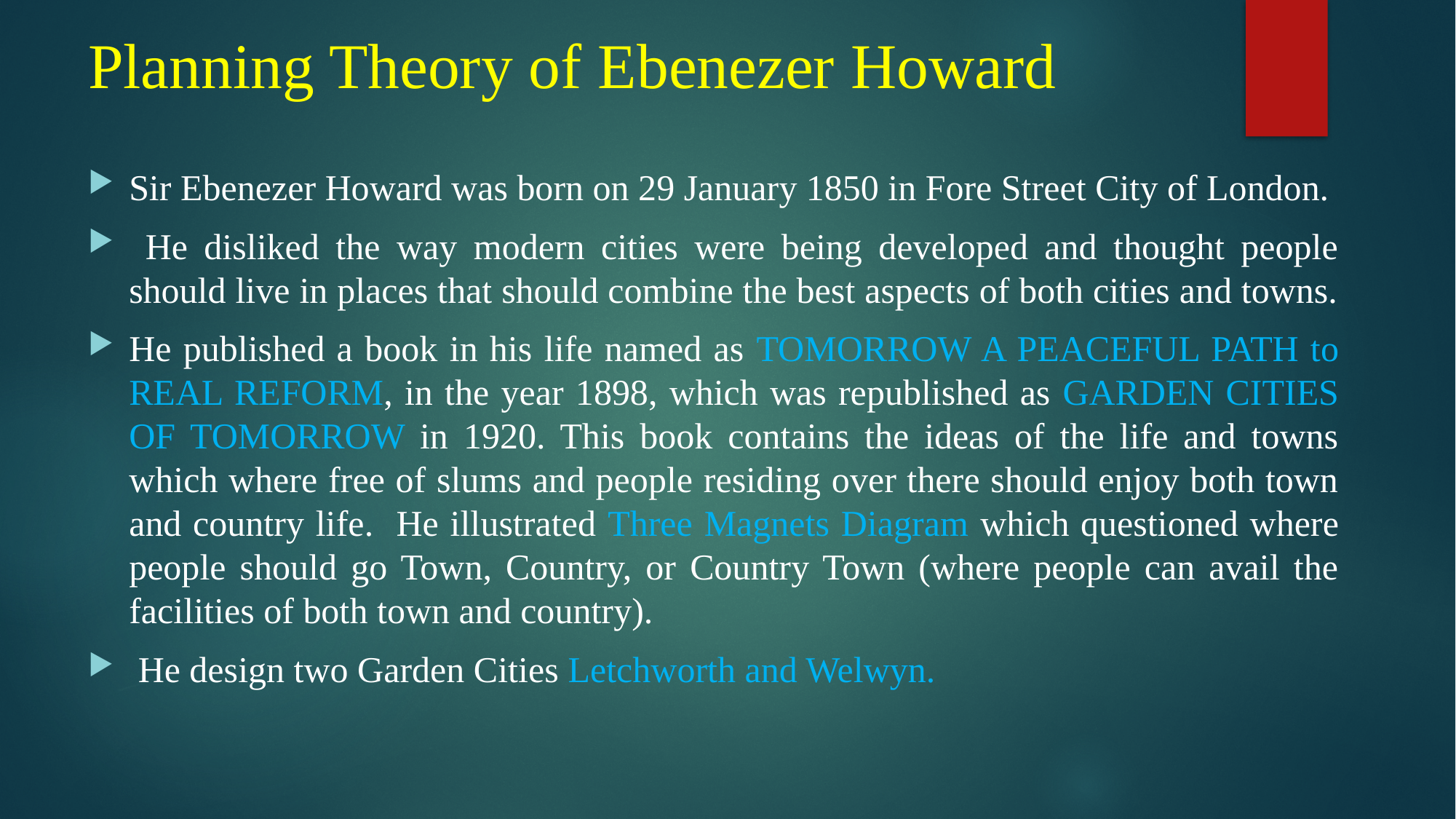

# Planning Theory of Ebenezer Howard
Sir Ebenezer Howard was born on 29 January 1850 in Fore Street City of London.
 He disliked the way modern cities were being developed and thought people should live in places that should combine the best aspects of both cities and towns.
He published a book in his life named as TOMORROW A PEACEFUL PATH to REAL REFORM, in the year 1898, which was republished as GARDEN CITIES OF TOMORROW in 1920. This book contains the ideas of the life and towns which where free of slums and people residing over there should enjoy both town and country life.  He illustrated Three Magnets Diagram which questioned where people should go Town, Country, or Country Town (where people can avail the facilities of both town and country).
 He design two Garden Cities Letchworth and Welwyn.